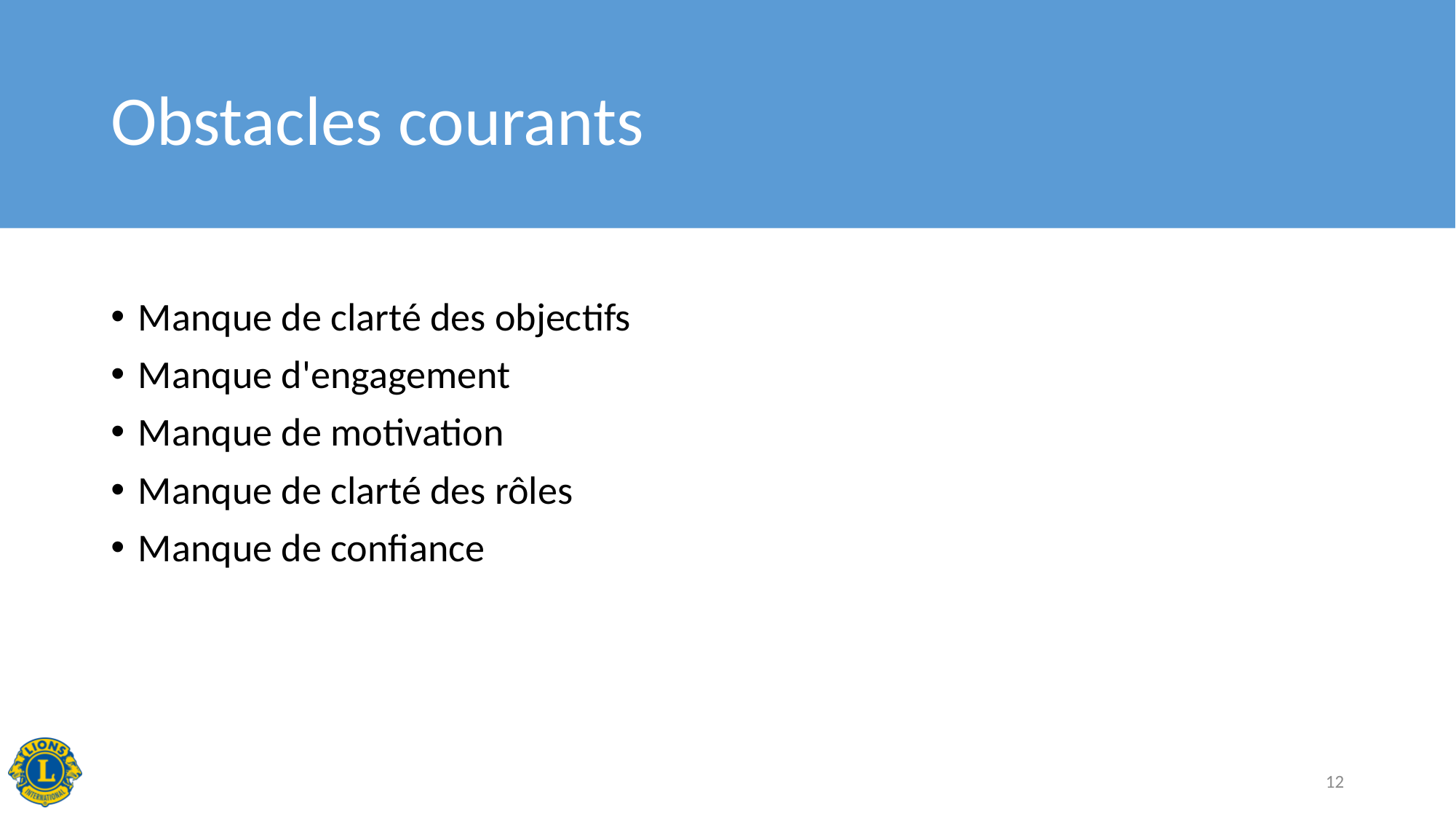

# Obstacles courants
Manque de clarté des objectifs
Manque d'engagement
Manque de motivation
Manque de clarté des rôles
Manque de confiance

12